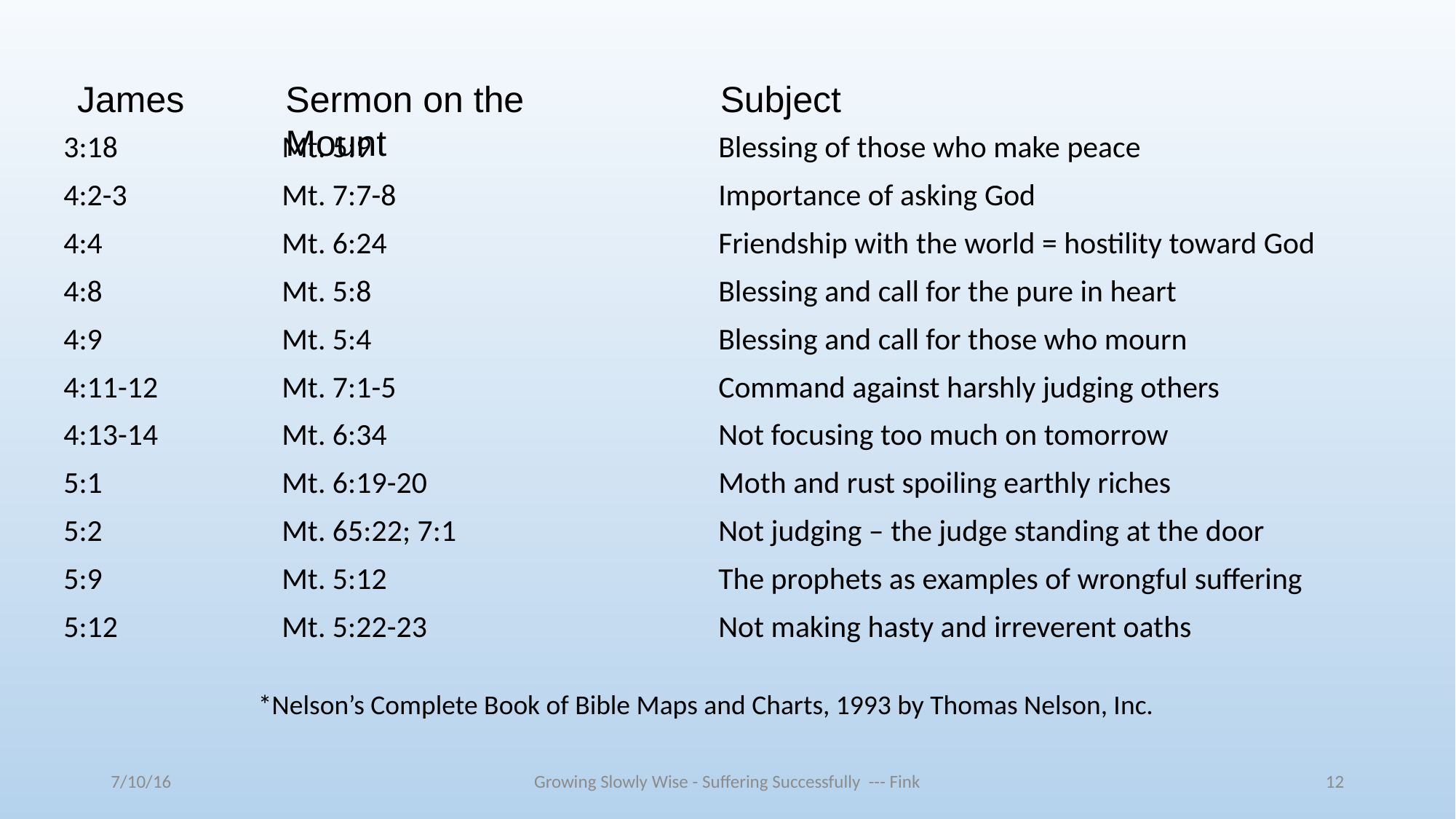

James
Sermon on the Mount
Subject
3:18		Mt. 5:9				Blessing of those who make peace
4:2-3		Mt. 7:7-8			Importance of asking God
4:4		Mt. 6:24				Friendship with the world = hostility toward God
4:8		Mt. 5:8				Blessing and call for the pure in heart
4:9		Mt. 5:4				Blessing and call for those who mourn
4:11-12		Mt. 7:1-5			Command against harshly judging others
4:13-14		Mt. 6:34				Not focusing too much on tomorrow
5:1		Mt. 6:19-20			Moth and rust spoiling earthly riches
5:2		Mt. 65:22; 7:1			Not judging – the judge standing at the door
5:9		Mt. 5:12				The prophets as examples of wrongful suffering
5:12		Mt. 5:22-23			Not making hasty and irreverent oaths

*Nelson’s Complete Book of Bible Maps and Charts, 1993 by Thomas Nelson, Inc.
7/10/16
Growing Slowly Wise - Suffering Successfully  --- Fink
12